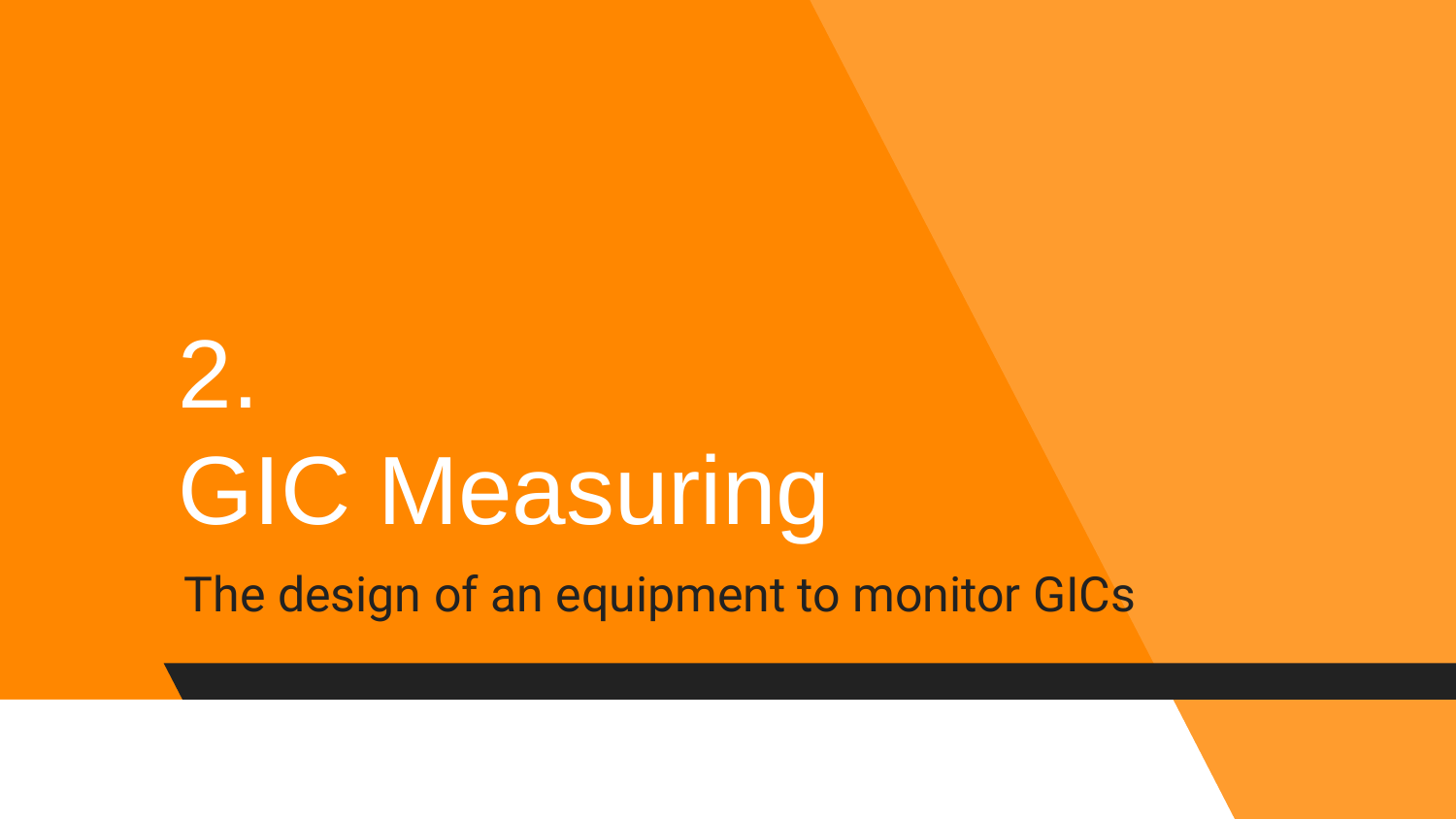

# 2. GIC Measuring
The design of an equipment to monitor GICs